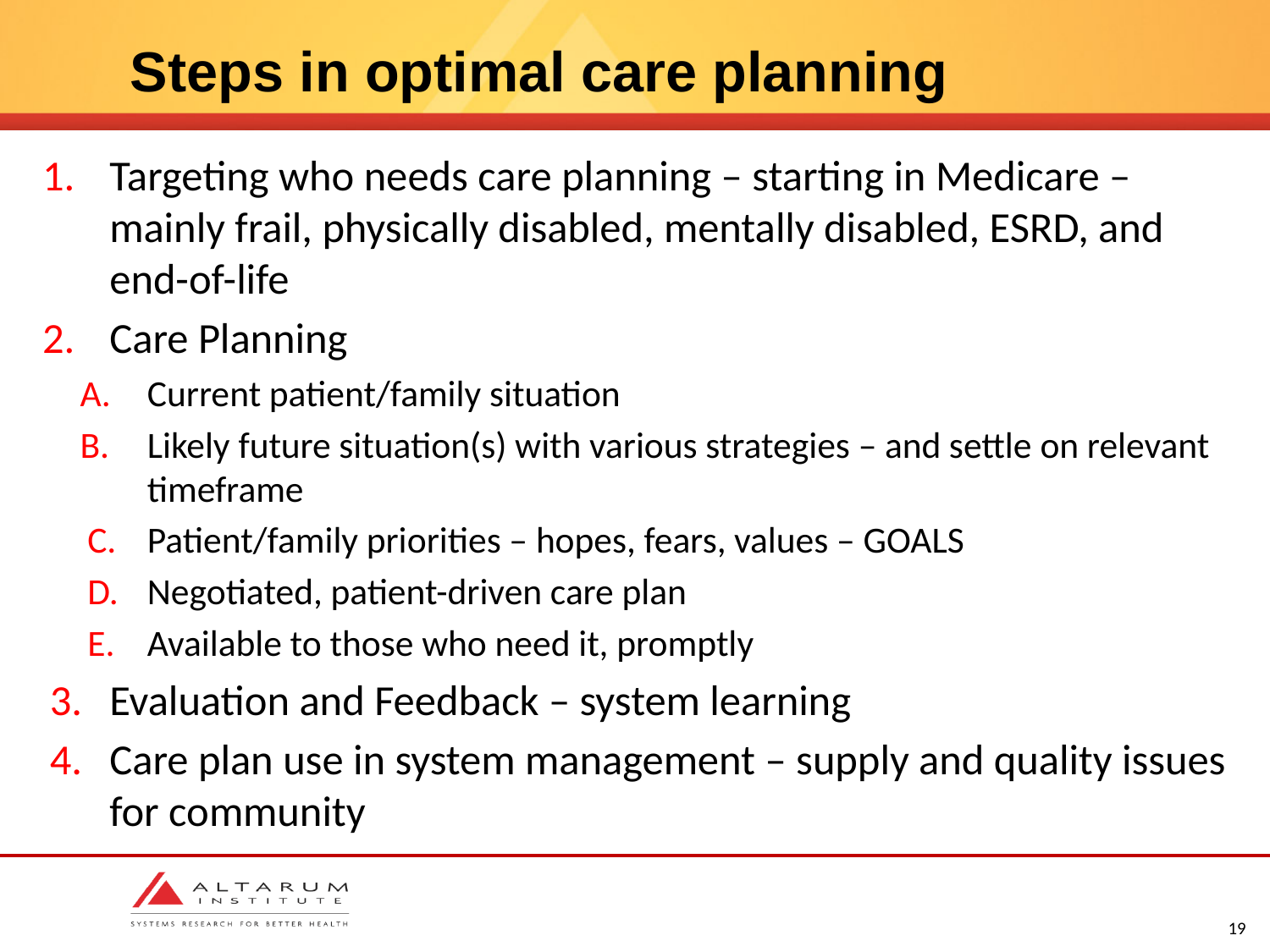

# Steps in optimal care planning
Targeting who needs care planning – starting in Medicare – mainly frail, physically disabled, mentally disabled, ESRD, and end-of-life
Care Planning
Current patient/family situation
Likely future situation(s) with various strategies – and settle on relevant timeframe
Patient/family priorities – hopes, fears, values – GOALS
Negotiated, patient-driven care plan
Available to those who need it, promptly
Evaluation and Feedback – system learning
Care plan use in system management – supply and quality issues for community